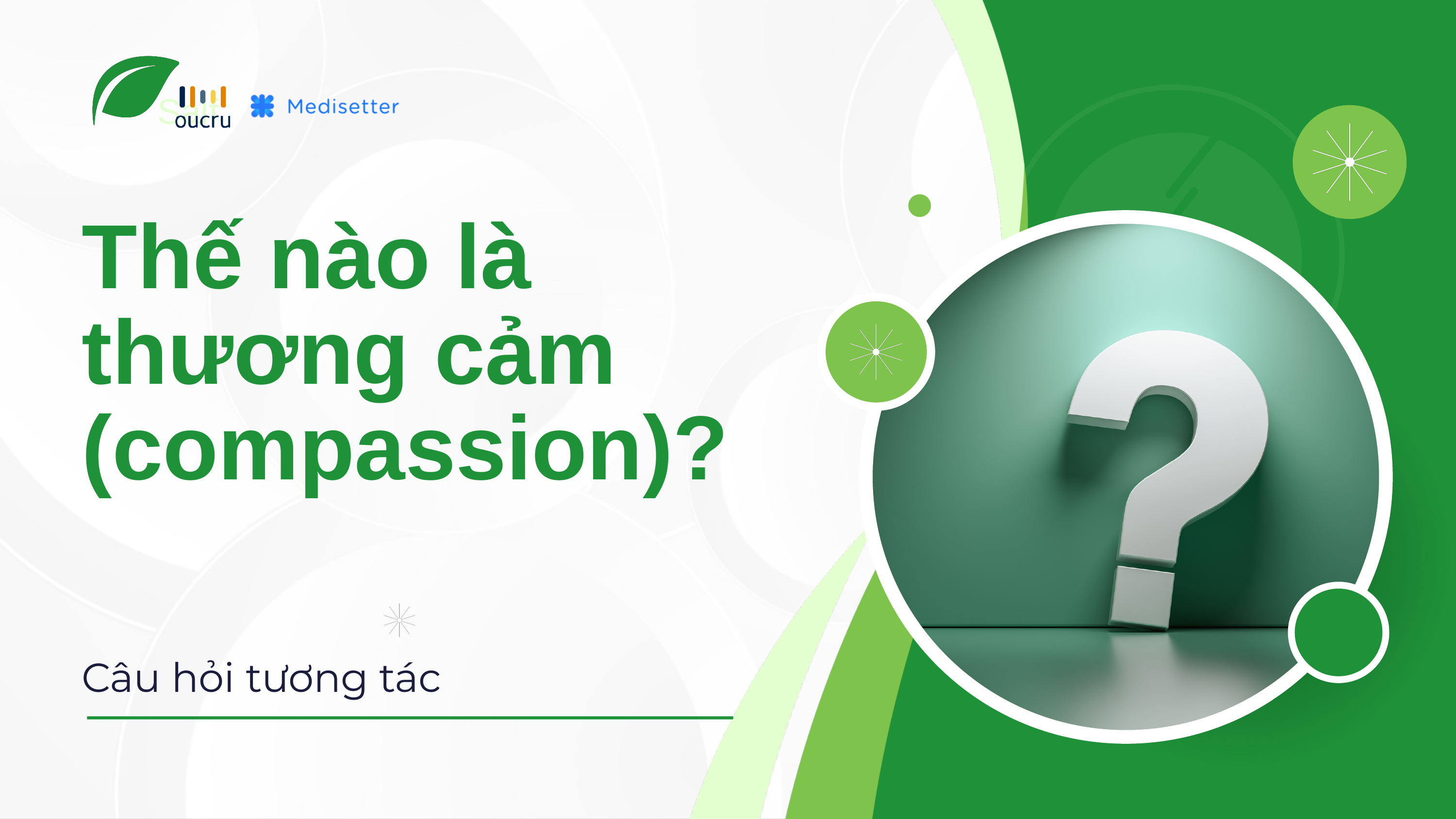

Salf

Thế nào là thương cảm (compassion)?

Câu hỏi tương tác